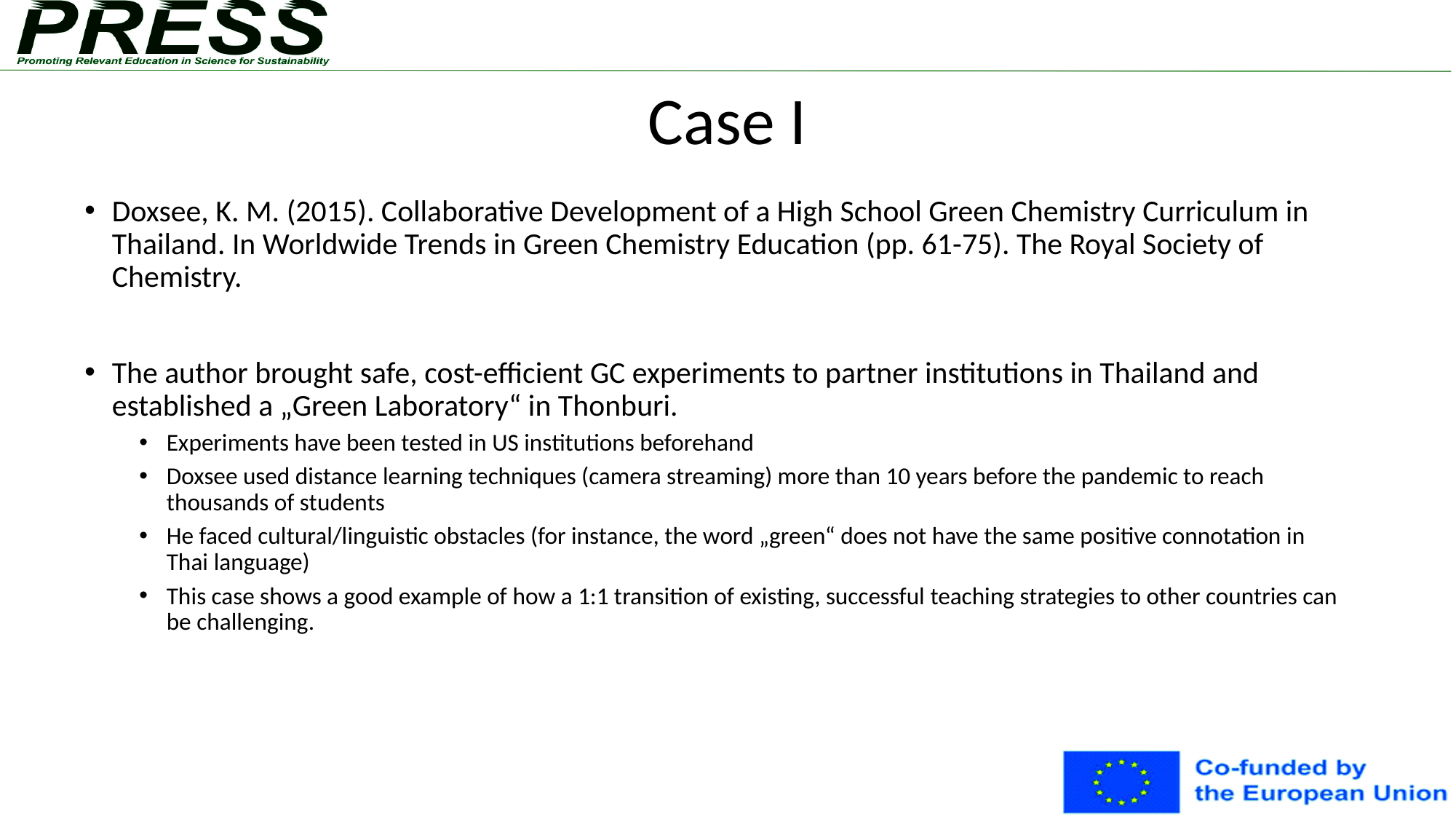

# Case I
Doxsee, K. M. (2015). Collaborative Development of a High School Green Chemistry Curriculum in Thailand. In Worldwide Trends in Green Chemistry Education (pp. 61-75). The Royal Society of Chemistry.

The author brought safe, cost-efficient GC experiments to partner institutions in Thailand and established a „Green Laboratory“ in Thonburi.
Experiments have been tested in US institutions beforehand
Doxsee used distance learning techniques (camera streaming) more than 10 years before the pandemic to reach thousands of students
He faced cultural/linguistic obstacles (for instance, the word „green“ does not have the same positive connotation in Thai language)
This case shows a good example of how a 1:1 transition of existing, successful teaching strategies to other countries can be challenging.